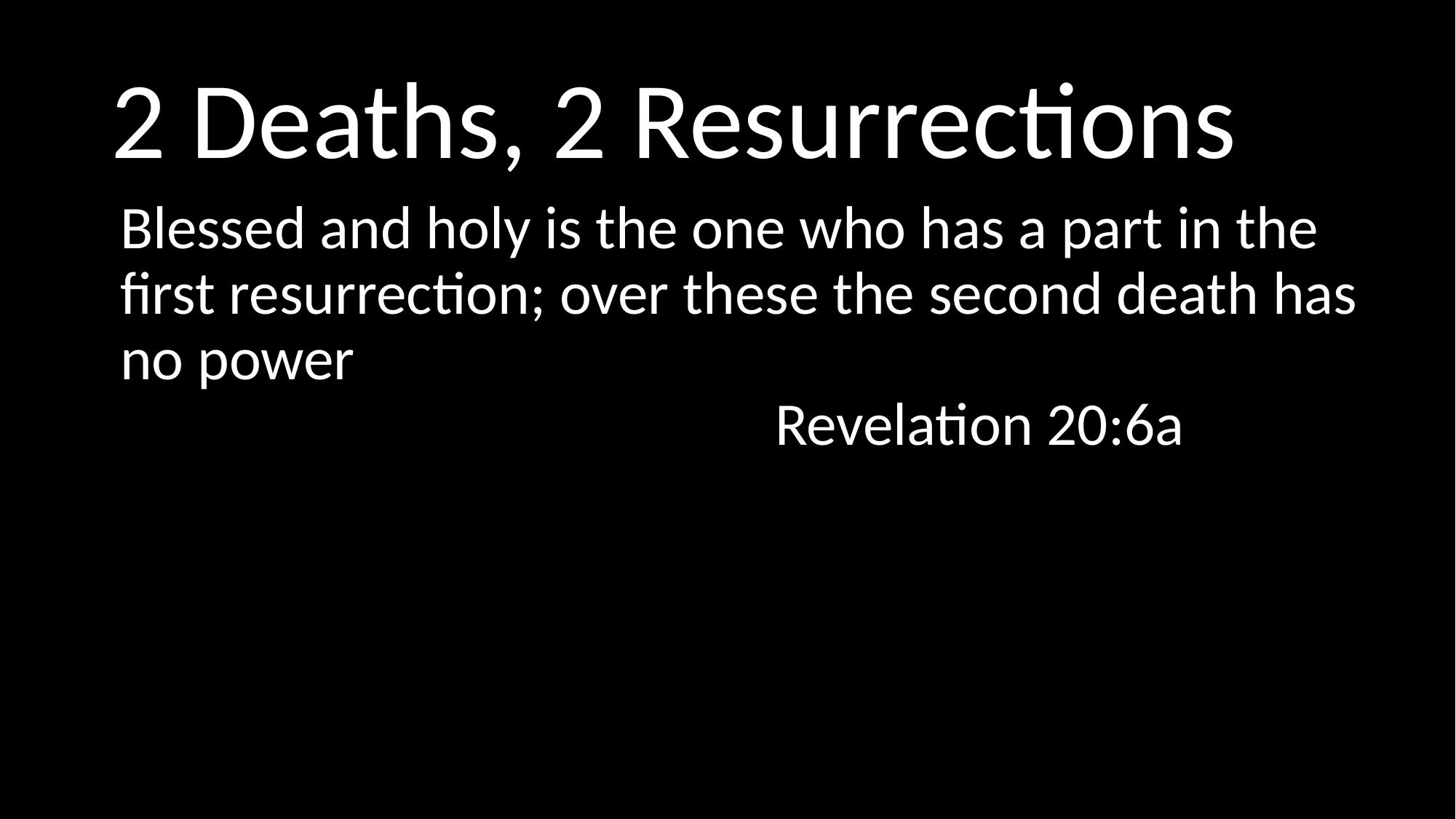

# 2 Deaths, 2 Resurrections
	Blessed and holy is the one who has a part in the first resurrection; over these the second death has no power 															Revelation 20:6a